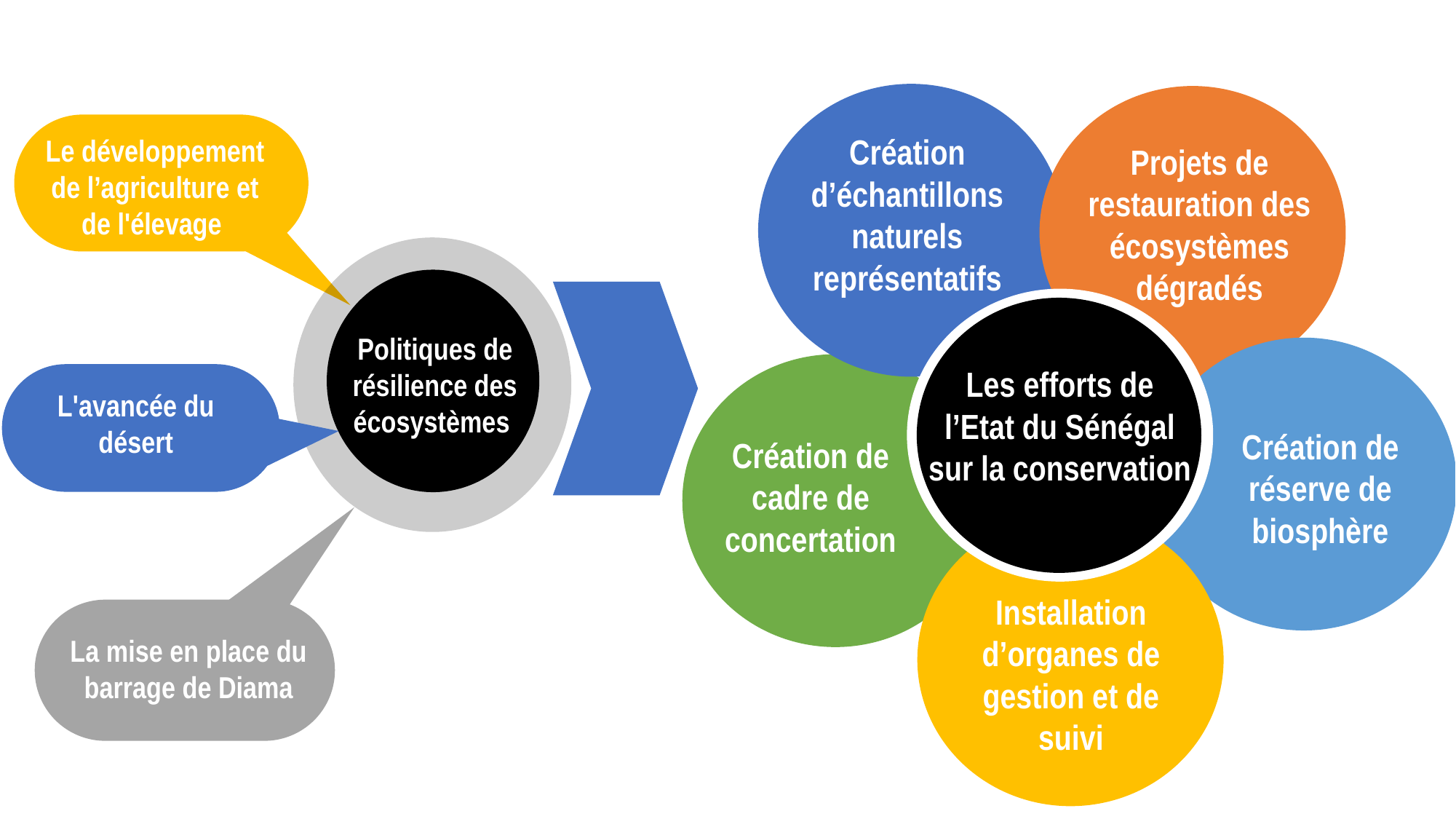

Création d’échantillons naturels représentatifs
Projets de restauration des écosystèmes dégradés
Création de réserve de biosphère
Création de cadre de concertation
Installation d’organes de gestion et de suivi

Le développement de l’agriculture et de l'élevage

Politiques de résilience des écosystèmes
Les efforts de l’Etat du Sénégal sur la conservation

L'avancée du désert

La mise en place du barrage de Diama